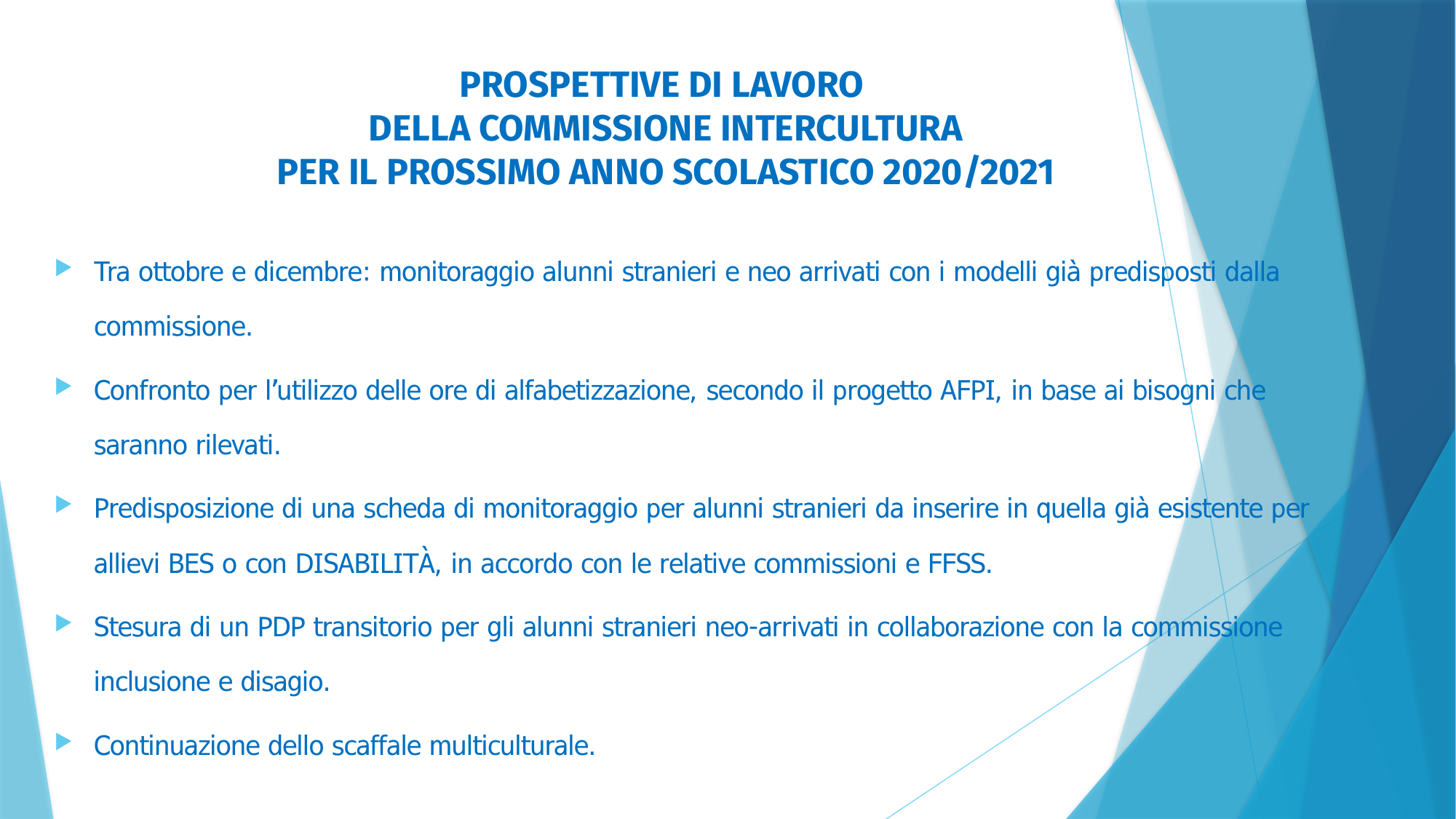

# PROSPETTIVE DI LAVORO DELLA COMMISSIONE INTERCULTURA PER IL PROSSIMO ANNO SCOLASTICO 2020/2021
Tra ottobre e dicembre: monitoraggio alunni stranieri e neo arrivati con i modelli già predisposti dalla commissione.
Confronto per l’utilizzo delle ore di alfabetizzazione, secondo il progetto AFPI, in base ai bisogni che saranno rilevati.
Predisposizione di una scheda di monitoraggio per alunni stranieri da inserire in quella già esistente per allievi BES o con DISABILITÀ, in accordo con le relative commissioni e FFSS.
Stesura di un PDP transitorio per gli alunni stranieri neo-arrivati in collaborazione con la commissione inclusione e disagio.
Continuazione dello scaffale multiculturale.